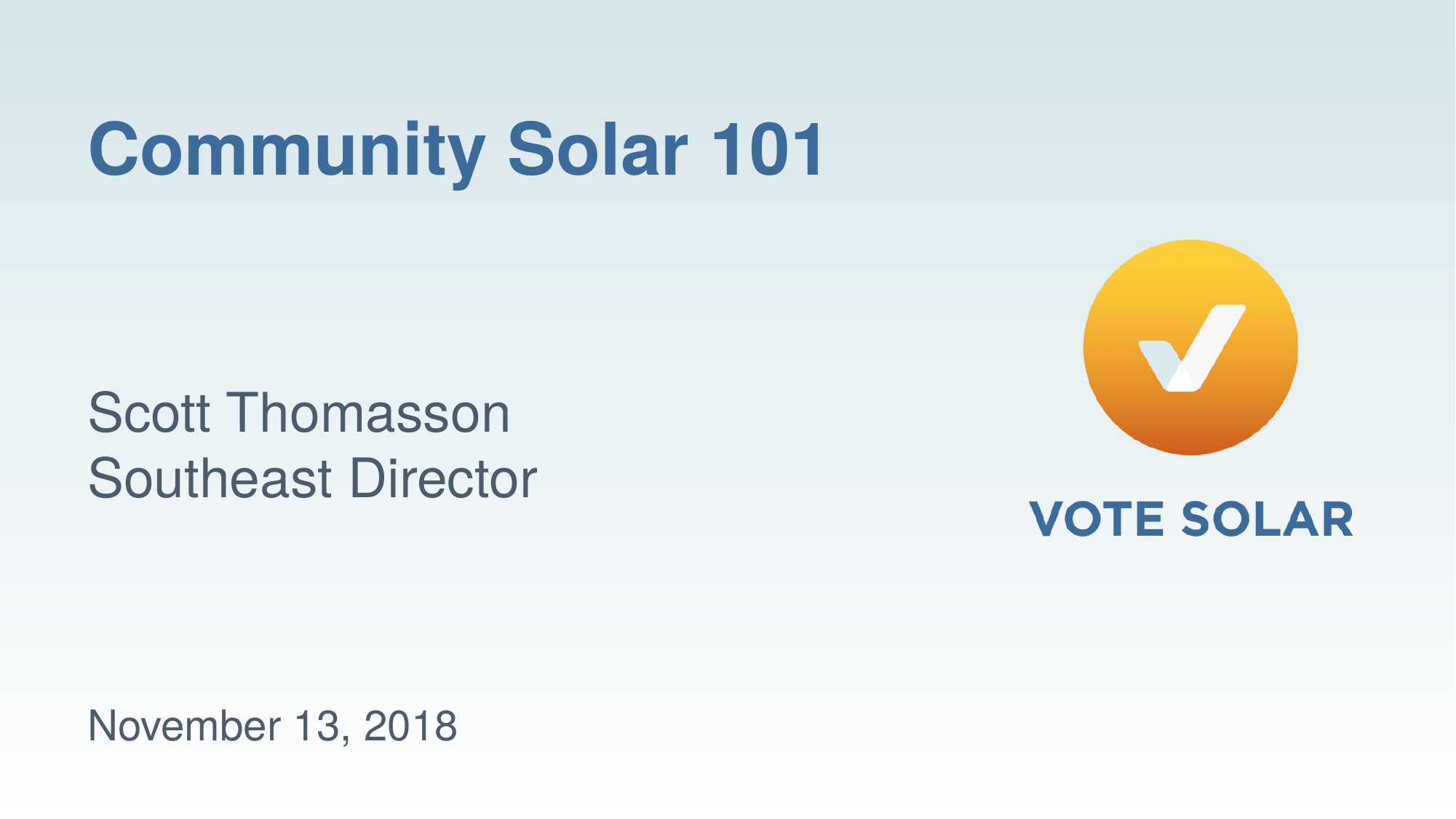

# Community Solar 101
Scott Thomasson
Southeast Director
November 13, 2018